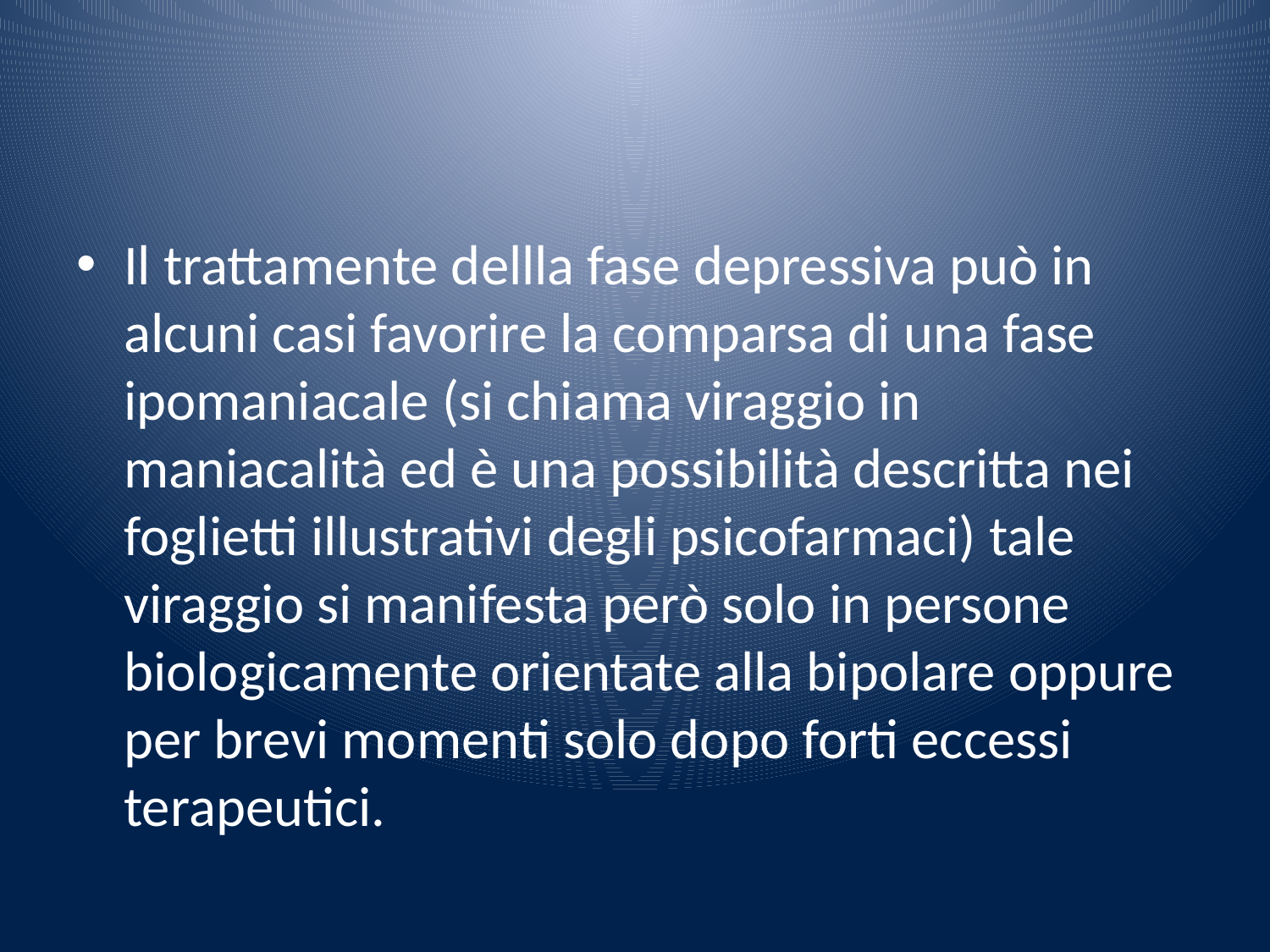

#
Il trattamente dellla fase depressiva può in alcuni casi favorire la comparsa di una fase ipomaniacale (si chiama viraggio in maniacalità ed è una possibilità descritta nei foglietti illustrativi degli psicofarmaci) tale viraggio si manifesta però solo in persone biologicamente orientate alla bipolare oppure per brevi momenti solo dopo forti eccessi terapeutici.